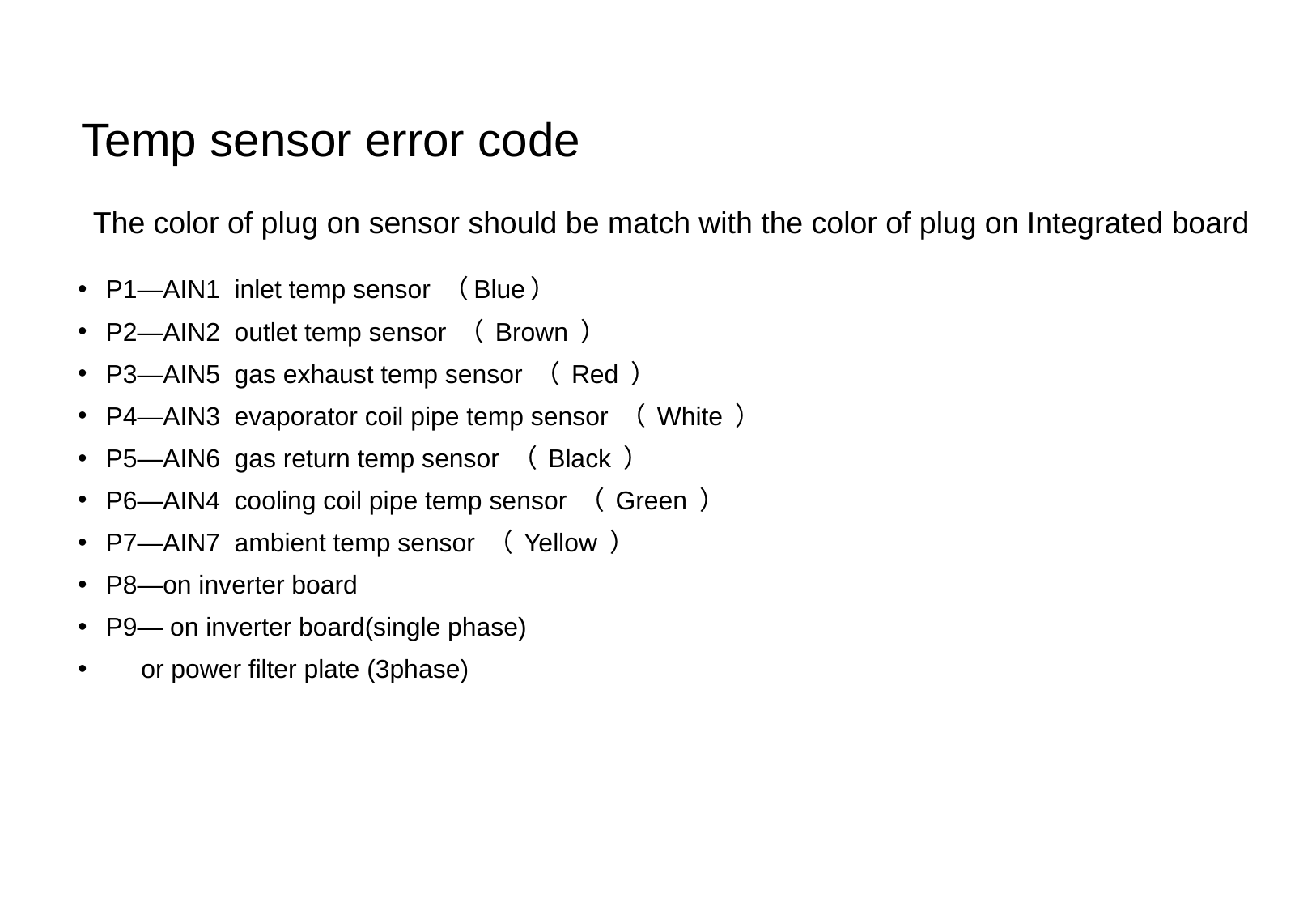

# Temp sensor error code
The color of plug on sensor should be match with the color of plug on Integrated board
P1—AIN1  inlet temp sensor （Blue）
P2—AIN2  outlet temp sensor （ Brown ）
P3—AIN5  gas exhaust temp sensor （ Red ）
P4—AIN3  evaporator coil pipe temp sensor （ White ）
P5—AIN6  gas return temp sensor （ Black ）
P6—AIN4  cooling coil pipe temp sensor （ Green ）
P7—AIN7  ambient temp sensor （ Yellow ）
P8—on inverter board
P9— on inverter board(single phase)
     or power filter plate (3phase)